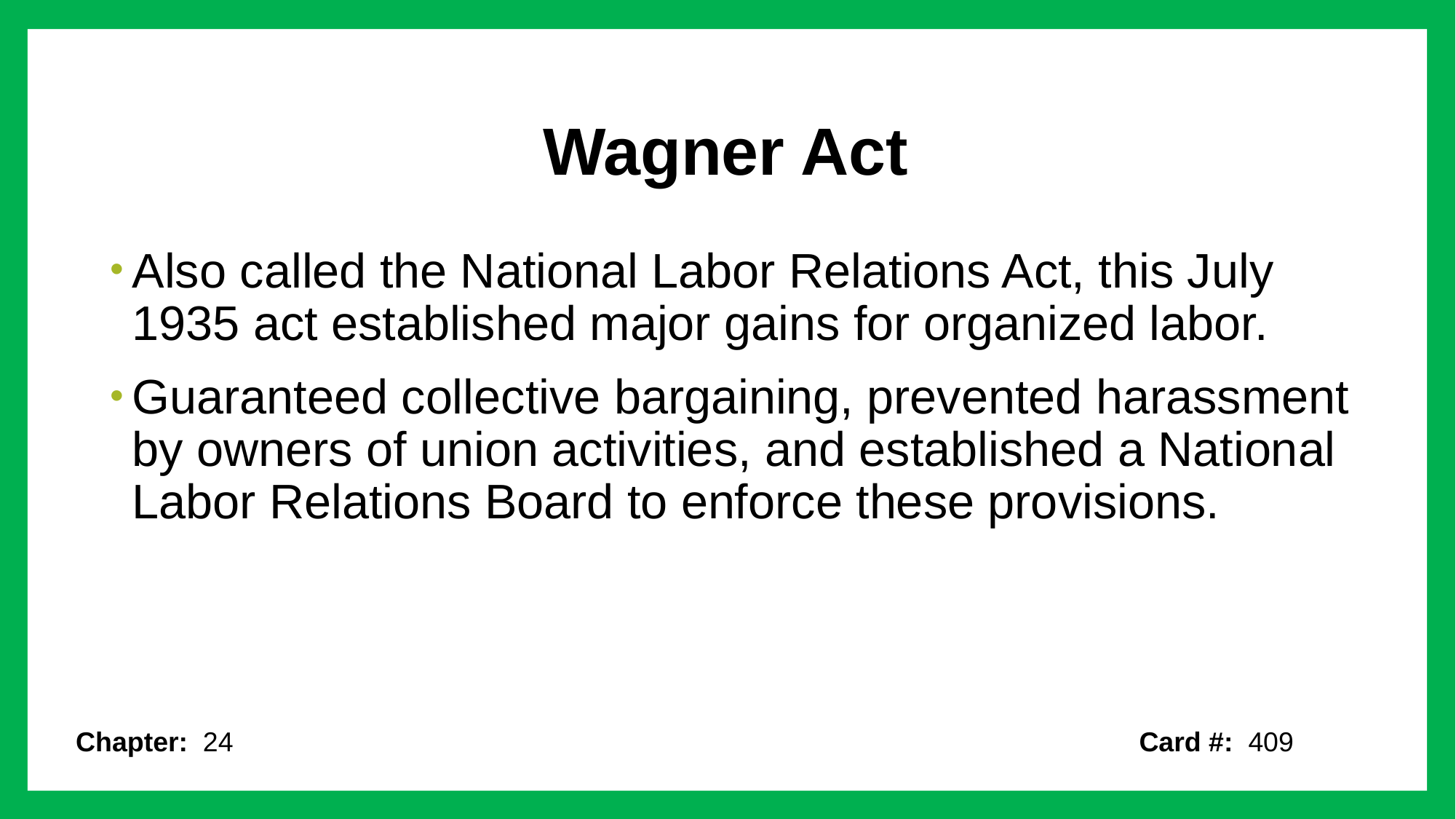

# Wagner Act
Also called the National Labor Relations Act, this July 1935 act established major gains for organized labor.
Guaranteed collective bargaining, prevented harassment by owners of union activities, and established a National Labor Relations Board to enforce these provisions.
Card #:  409
Chapter:  24